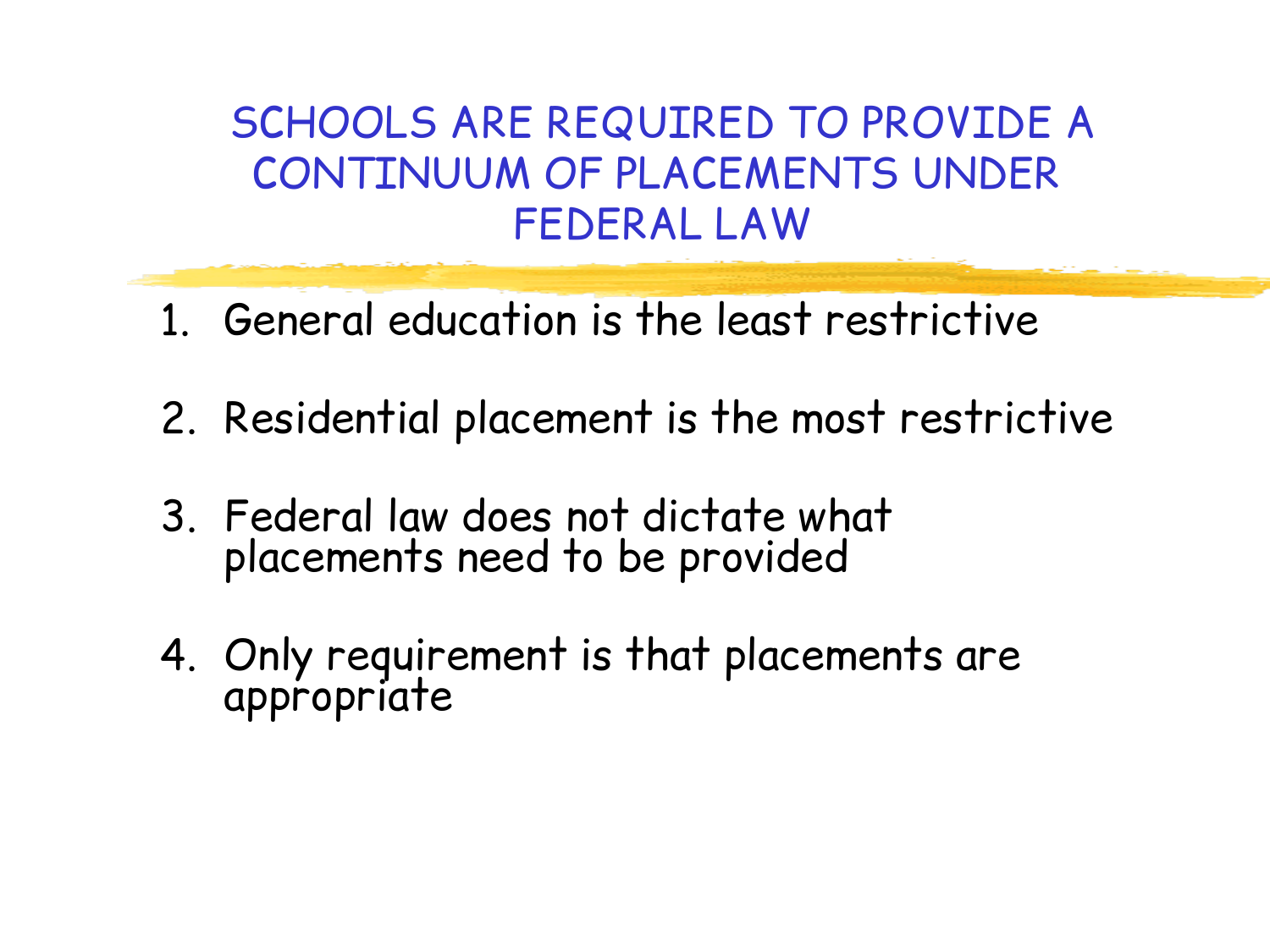

# SCHOOLS ARE REQUIRED TO PROVIDE A CONTINUUM OF PLACEMENTS UNDER FEDERAL LAW
General education is the least restrictive

Residential placement is the most restrictive

Federal law does not dictate what placements need to be provided

Only requirement is that placements are appropriate